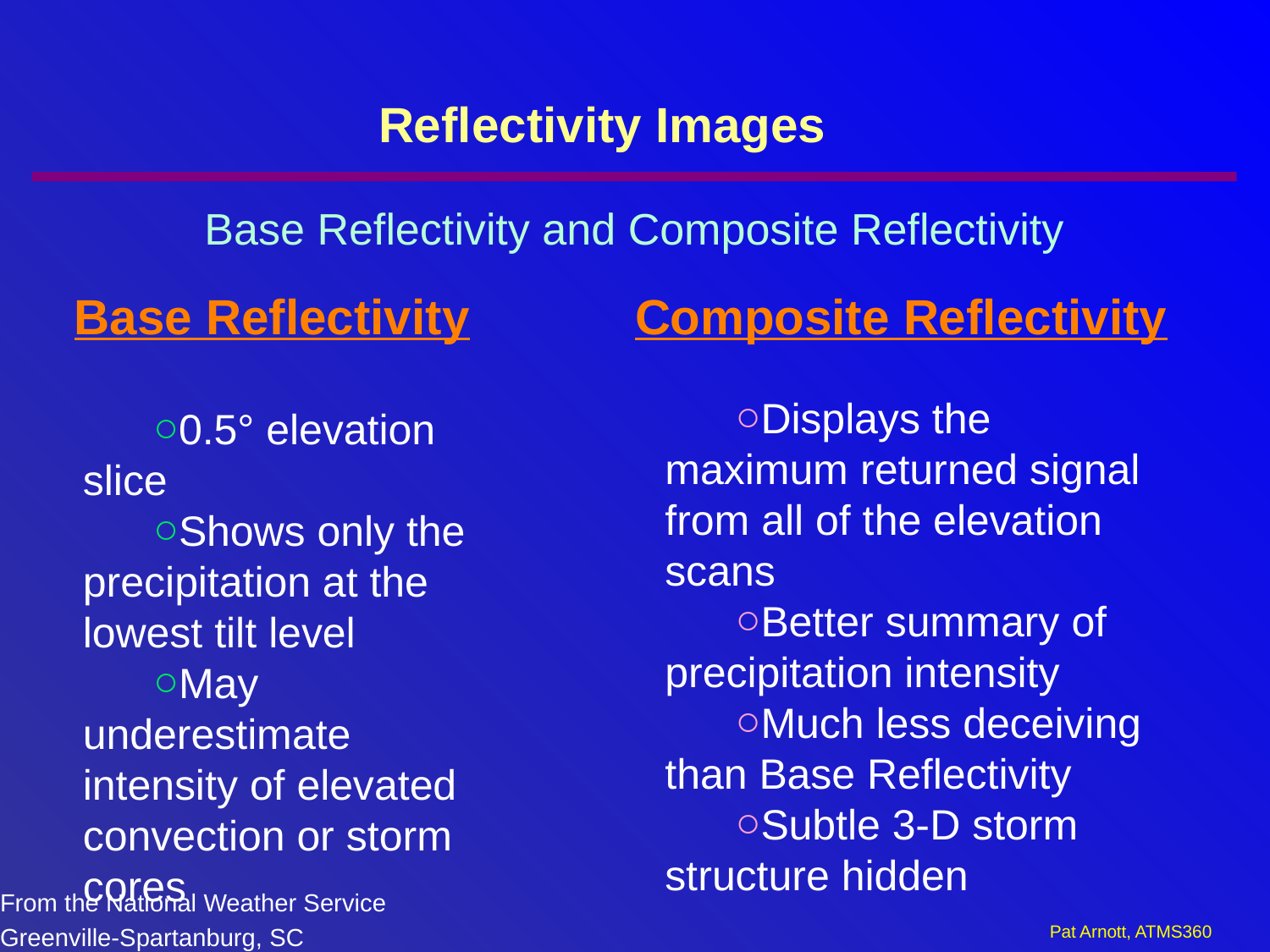

# Reflectivity Images

Base Reflectivity and Composite Reflectivity
Base Reflectivity
Composite Reflectivity
Displays the maximum returned signal from all of the elevation scans
Better summary of precipitation intensity
Much less deceiving than Base Reflectivity
Subtle 3-D storm structure hidden
0.5° elevation slice
Shows only the precipitation at the lowest tilt level
May underestimate intensity of elevated convection or storm cores
From the National Weather Service
Greenville-Spartanburg, SC